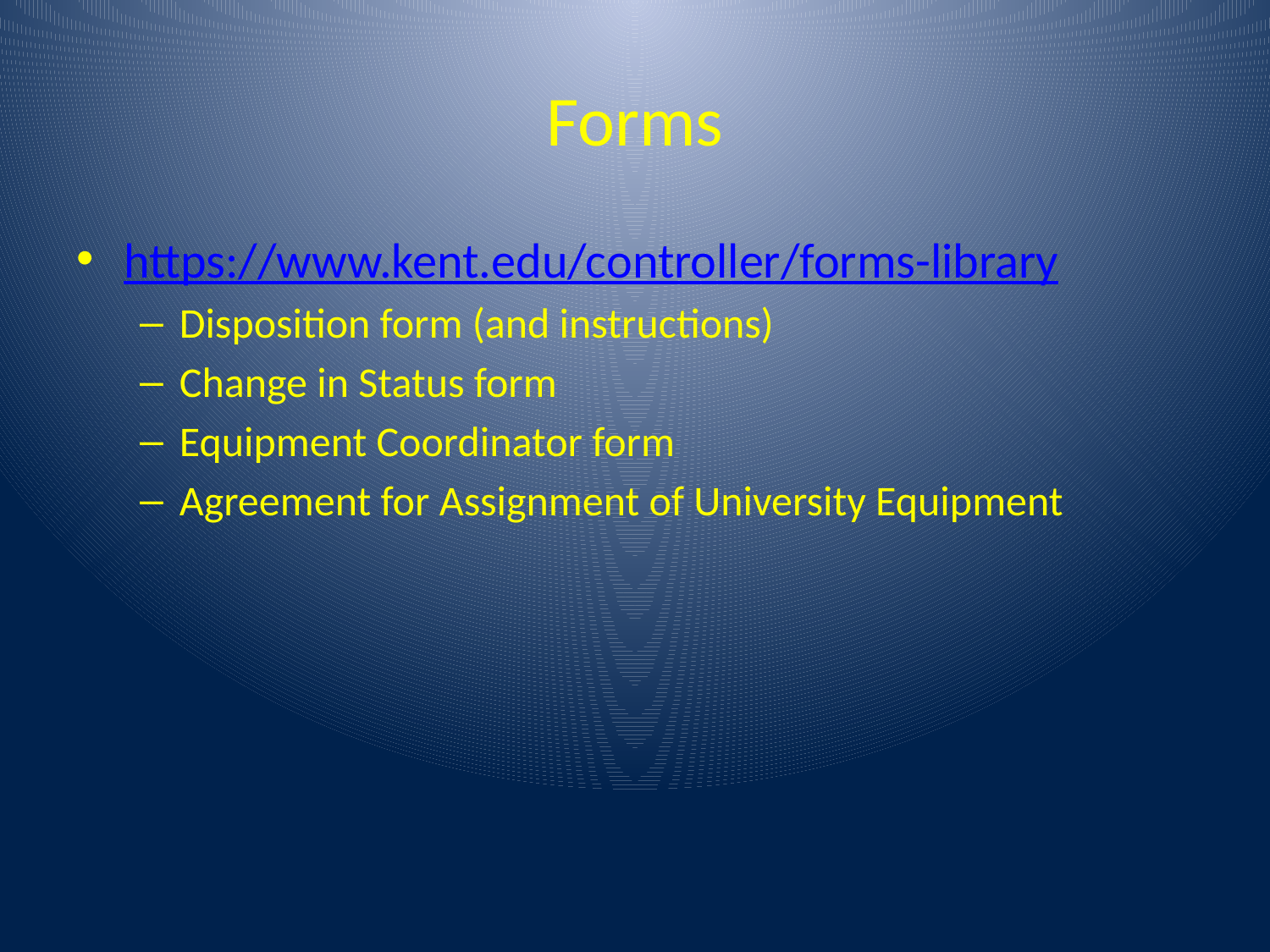

# Forms
https://www.kent.edu/controller/forms-library
Disposition form (and instructions)
Change in Status form
Equipment Coordinator form
Agreement for Assignment of University Equipment